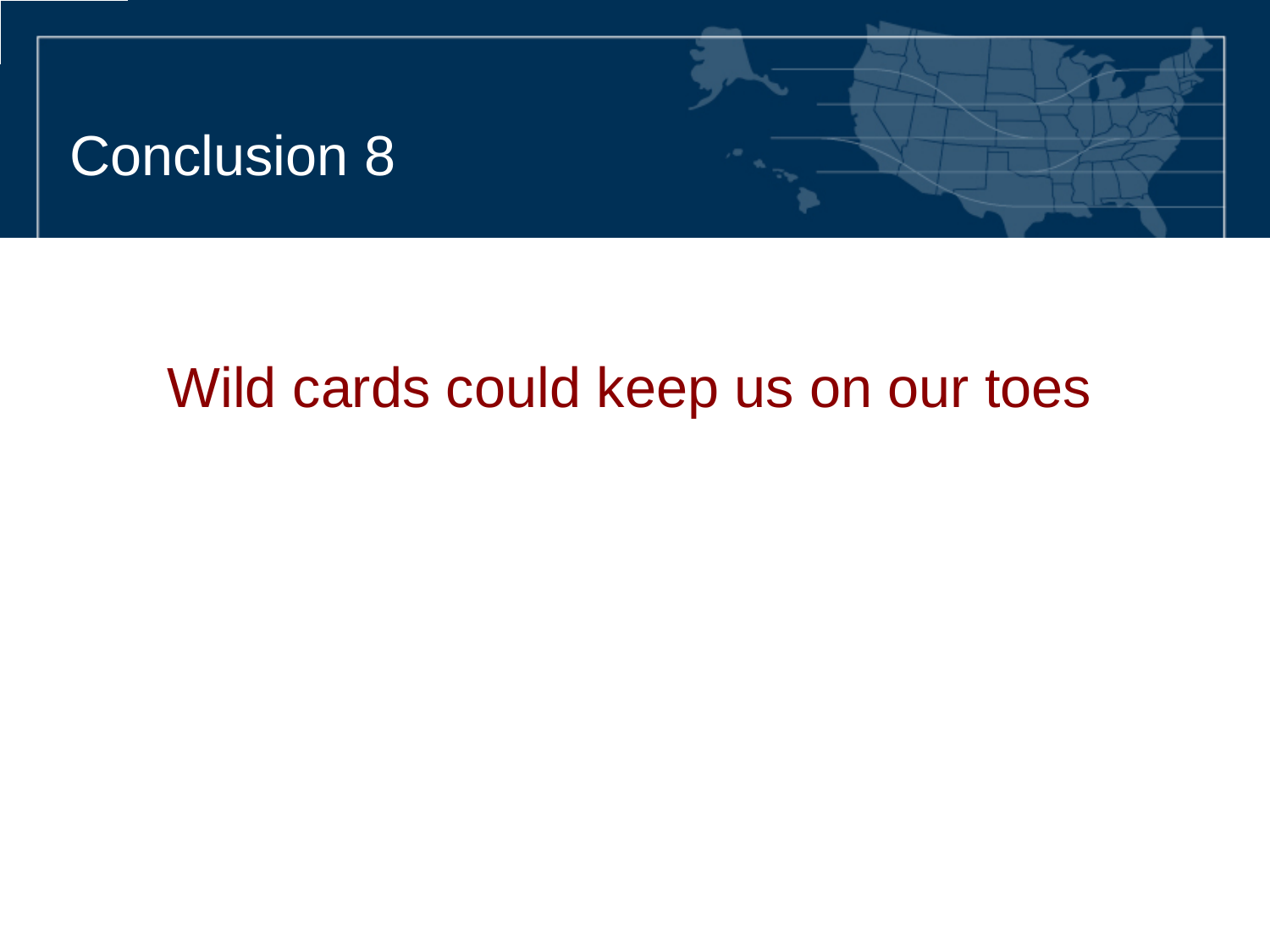

# Conclusion 8
Wild cards could keep us on our toes